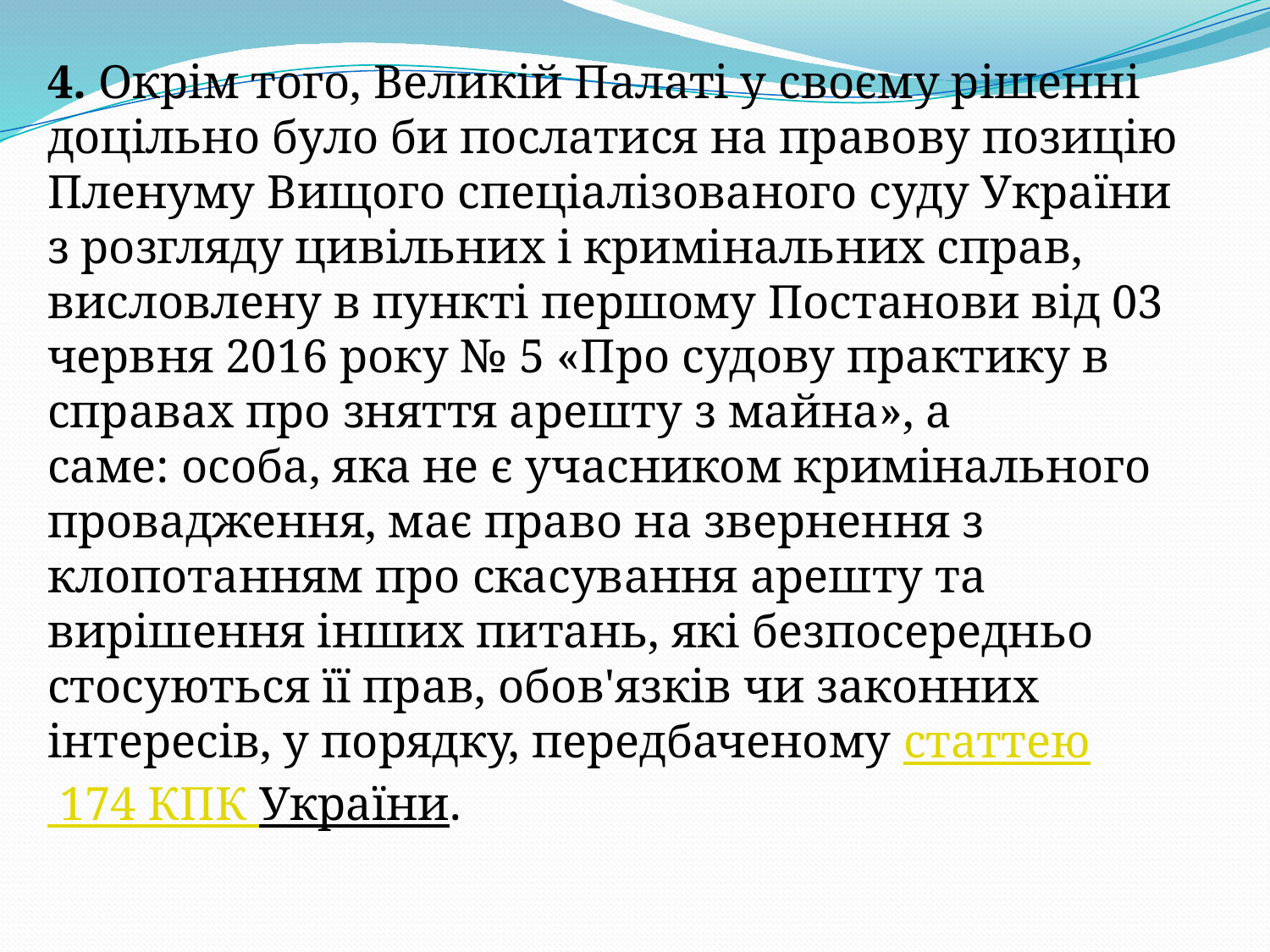

4. Окрім того, Великій Палаті у своєму рішенні доцільно було би послатися на правову позицію Пленуму Вищого спеціалізованого суду України з розгляду цивільних і кримінальних справ, висловлену в пункті першому Постанови від 03 червня 2016 року № 5 «Про судову практику в справах про зняття арешту з майна», а саме: особа, яка не є учасником кримінального провадження, має право на звернення з клопотанням про скасування арешту та вирішення інших питань, які безпосередньо стосуються її прав, обов'язків чи законних інтересів, у порядку, передбаченому статтею 174 КПК України.